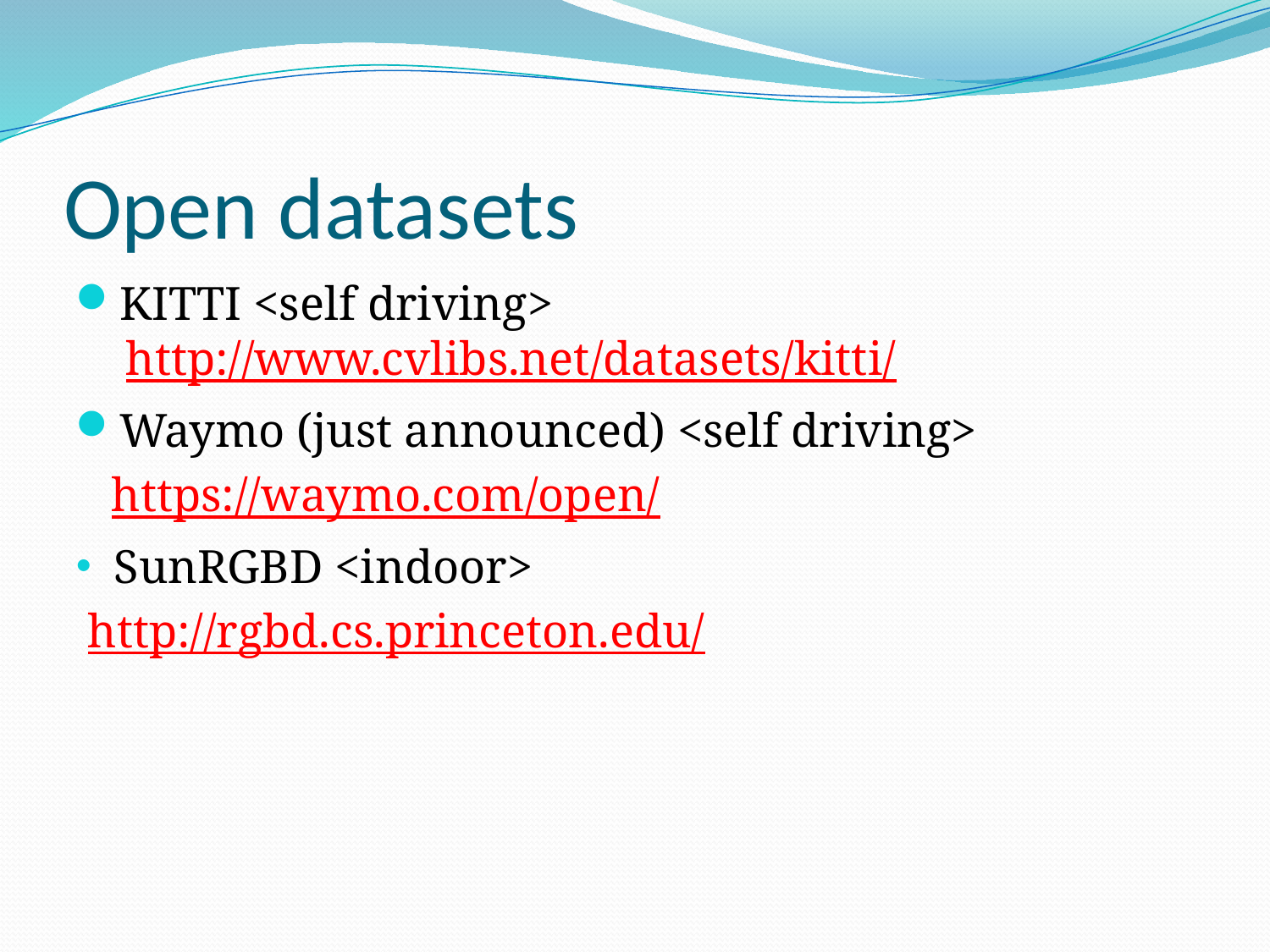

# Open datasets
KITTI <self driving>
 http://www.cvlibs.net/datasets/kitti/
Waymo (just announced) <self driving>
   https://waymo.com/open/
SunRGBD <indoor>
 http://rgbd.cs.princeton.edu/